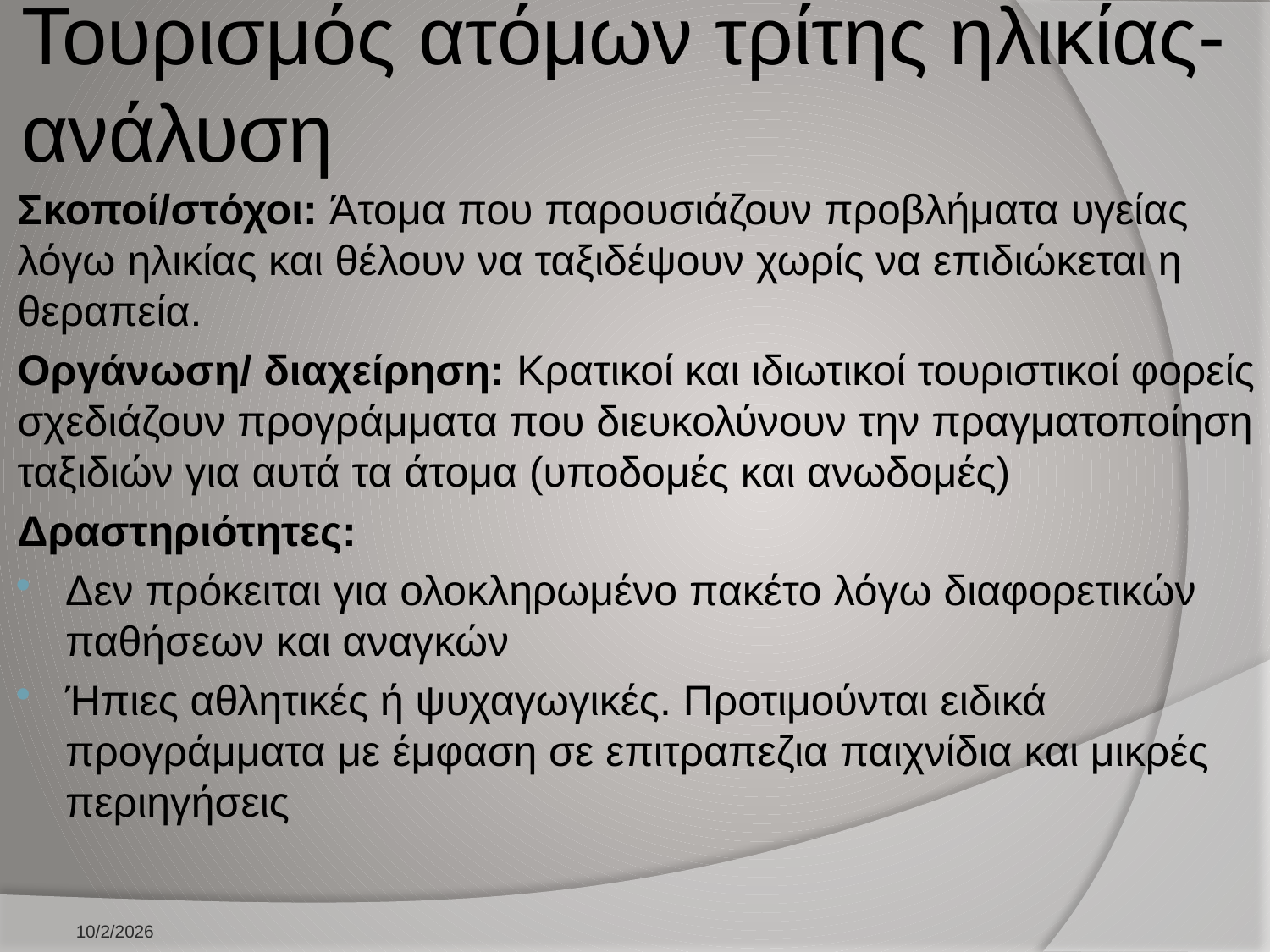

# Τουρισμός ατόμων τρίτης ηλικίας- ανάλυση
Σκοποί/στόχοι: Άτομα που παρουσιάζουν προβλήματα υγείας λόγω ηλικίας και θέλουν να ταξιδέψουν χωρίς να επιδιώκεται η θεραπεία.
Οργάνωση/ διαχείρηση: Κρατικοί και ιδιωτικοί τουριστικοί φορείς σχεδιάζουν προγράμματα που διευκολύνουν την πραγματοποίηση ταξιδιών για αυτά τα άτομα (υποδομές και ανωδομές)
Δραστηριότητες:
Δεν πρόκειται για ολοκληρωμένο πακέτο λόγω διαφορετικών παθήσεων και αναγκών
Ήπιες αθλητικές ή ψυχαγωγικές. Προτιμούνται ειδικά προγράμματα με έμφαση σε επιτραπεζια παιχνίδια και μικρές περιηγήσεις

10/2/2026